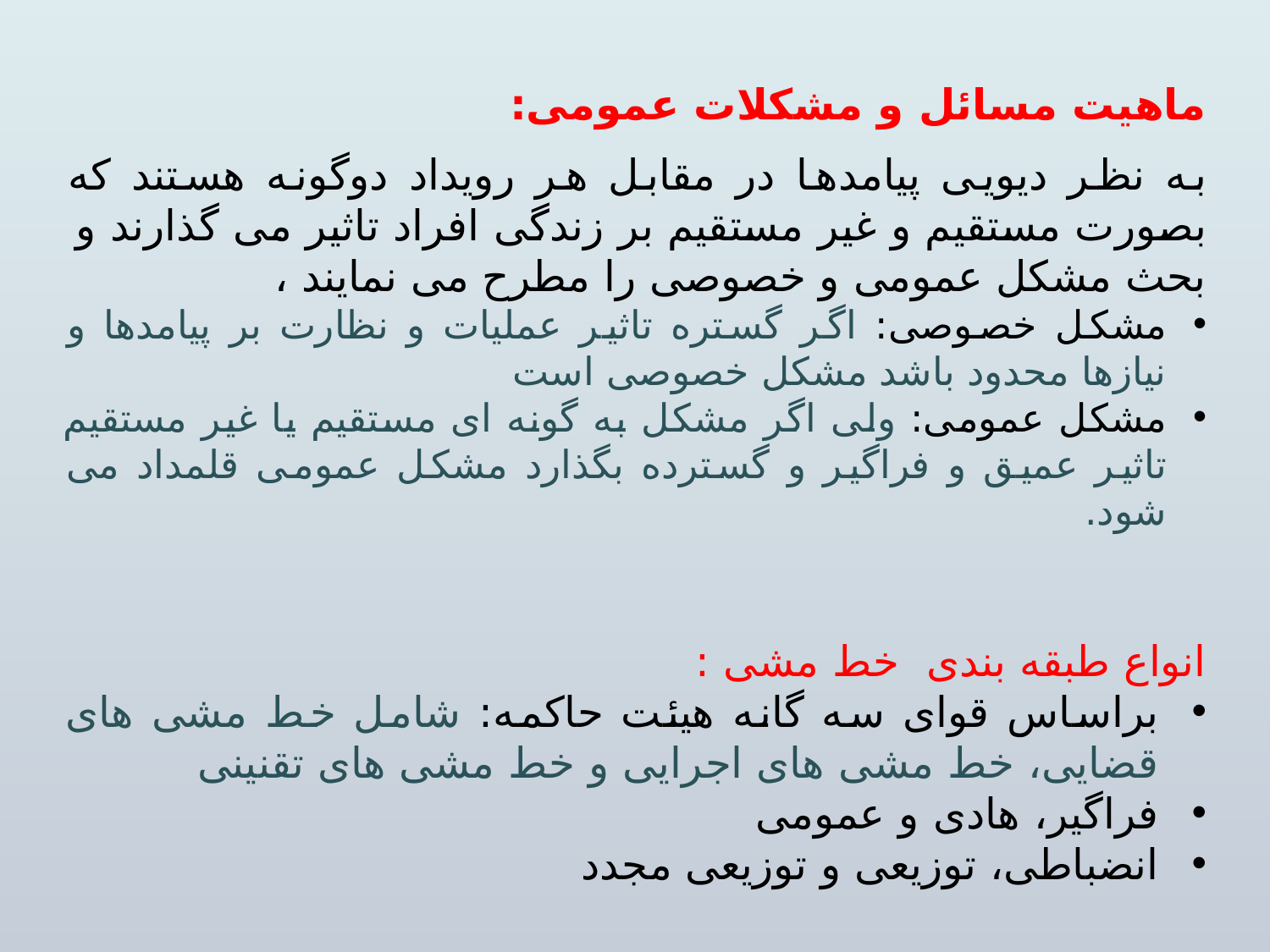

ماهیت مسائل و مشکلات عمومی:

به نظر دیویی پیامدها در مقابل هر رویداد دوگونه هستند که بصورت مستقیم و غیر مستقیم بر زندگی افراد تاثیر می گذارند و  بحث مشکل عمومی و خصوصی را مطرح می نمایند ،
مشکل خصوصی: اگر گستره تاثیر عملیات و نظارت بر پیامدها و نیازها محدود باشد مشکل خصوصی است
مشکل عمومی: ولی اگر مشکل به گونه ای مستقیم یا غیر مستقیم تاثیر عمیق و فراگیر و گسترده بگذارد مشکل عمومی قلمداد می شود.

انواع طبقه بندی  خط مشی :
براساس قوای سه گانه هیئت حاکمه: شامل خط مشی های قضایی، خط مشی های اجرایی و خط مشی های تقنینی
فراگیر، هادی و عمومی
انضباطی، توزیعی و توزیعی مجدد